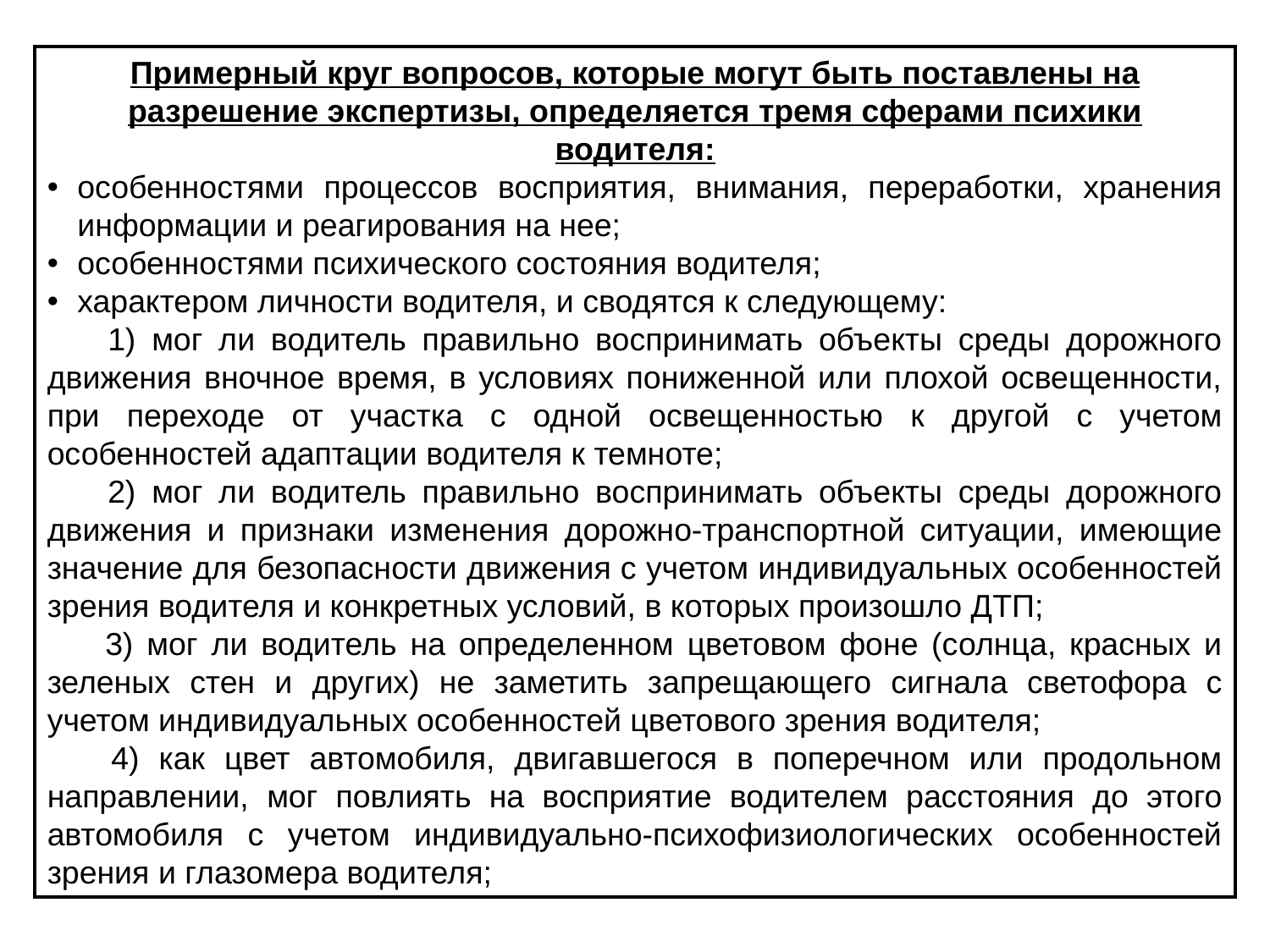

Примерный круг вопросов, которые могут быть поставлены на разрешение экспертизы, определяется тремя сферами психики водителя:
особенностями процессов восприятия, внимания, переработки, хранения информации и реагирования на нее;
особенностями психического состояния водителя;
характером личности водителя, и сводятся к следующему:
      1) мог ли водитель правильно воспринимать объекты среды дорожного движения вночное время, в условиях пониженной или плохой освещенности, при переходе от участка с одной освещенностью к другой с учетом особенностей адаптации водителя к темноте;
      2) мог ли водитель правильно воспринимать объекты среды дорожного движения и признаки изменения дорожно-транспортной ситуации, имеющие значение для безопасности движения с учетом индивидуальных особенностей зрения водителя и конкретных условий, в которых произошло ДТП;
      3) мог ли водитель на определенном цветовом фоне (солнца, красных и зеленых стен и других) не заметить запрещающего сигнала светофора с учетом индивидуальных особенностей цветового зрения водителя;
      4) как цвет автомобиля, двигавшегося в поперечном или продольном направлении, мог повлиять на восприятие водителем расстояния до этого автомобиля с учетом индивидуально-психофизиологических особенностей зрения и глазомера водителя;